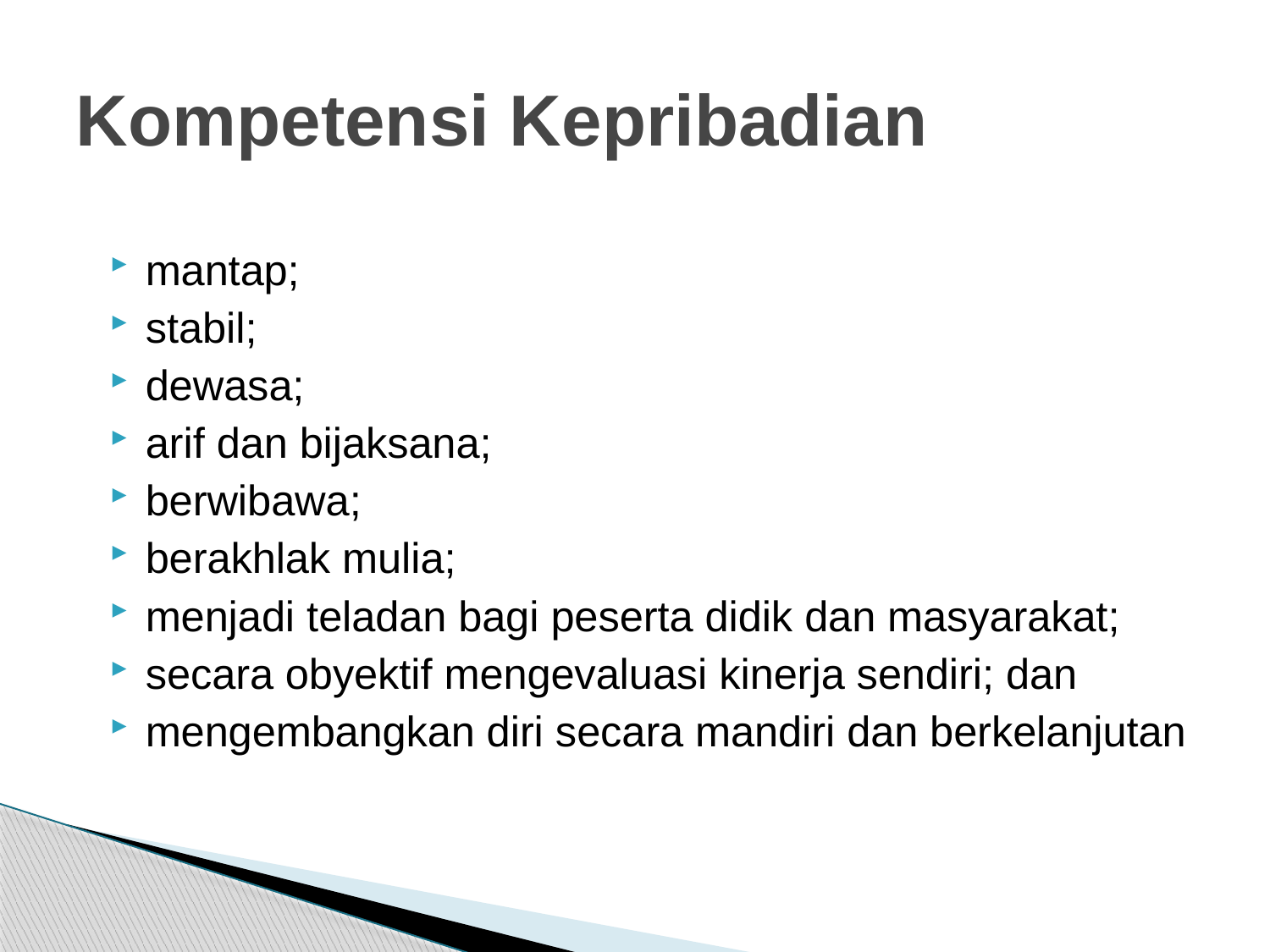

# Kompetensi Kepribadian

mantap;
stabil;
dewasa;
arif dan bijaksana;
berwibawa;
berakhlak mulia;
menjadi teladan bagi peserta didik dan masyarakat;
secara obyektif mengevaluasi kinerja sendiri; dan
mengembangkan diri secara mandiri dan berkelanjutan